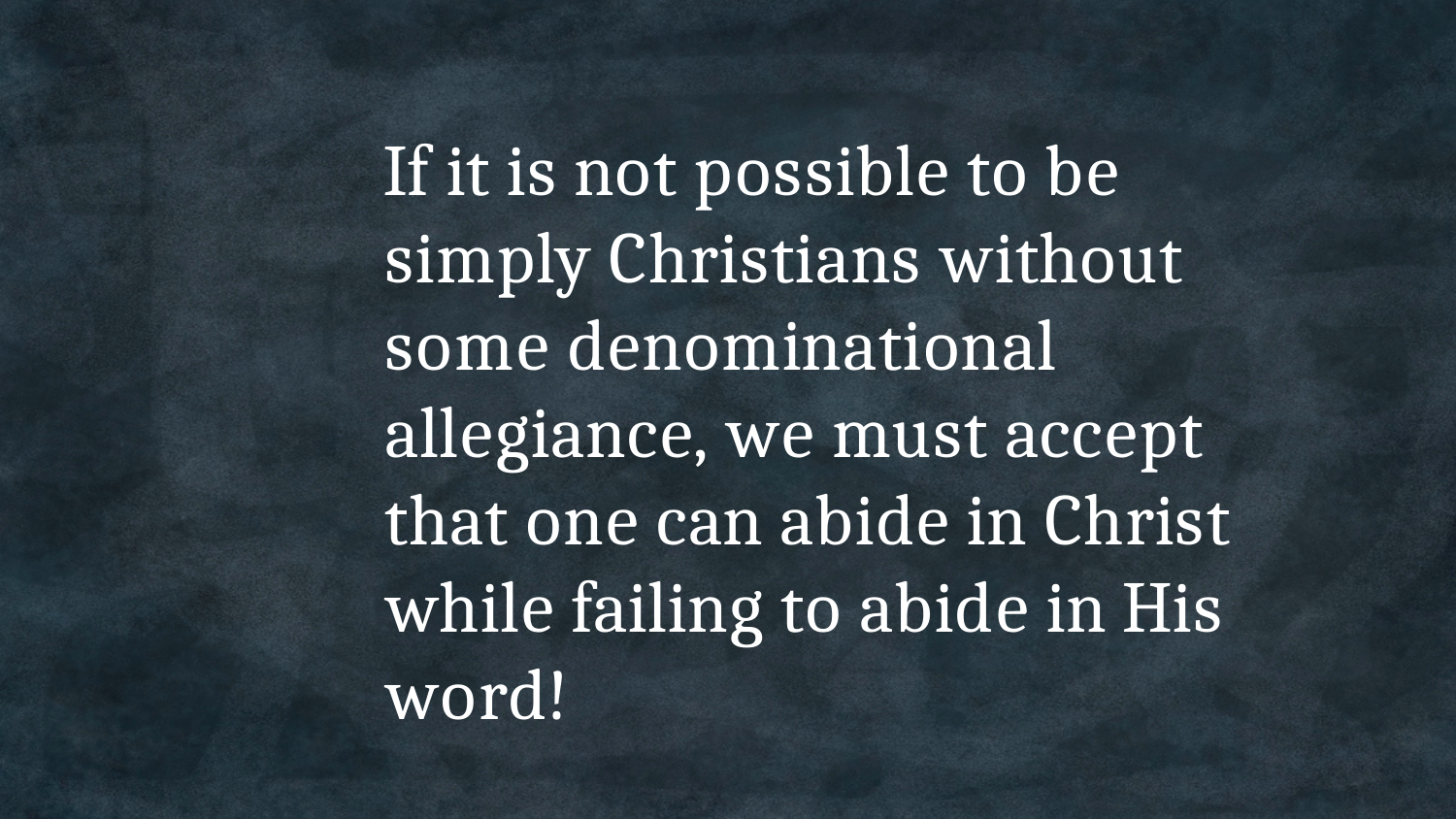

If it is not possible to be simply Christians without some denominational allegiance, we must accept that one can abide in Christ while failing to abide in His word!